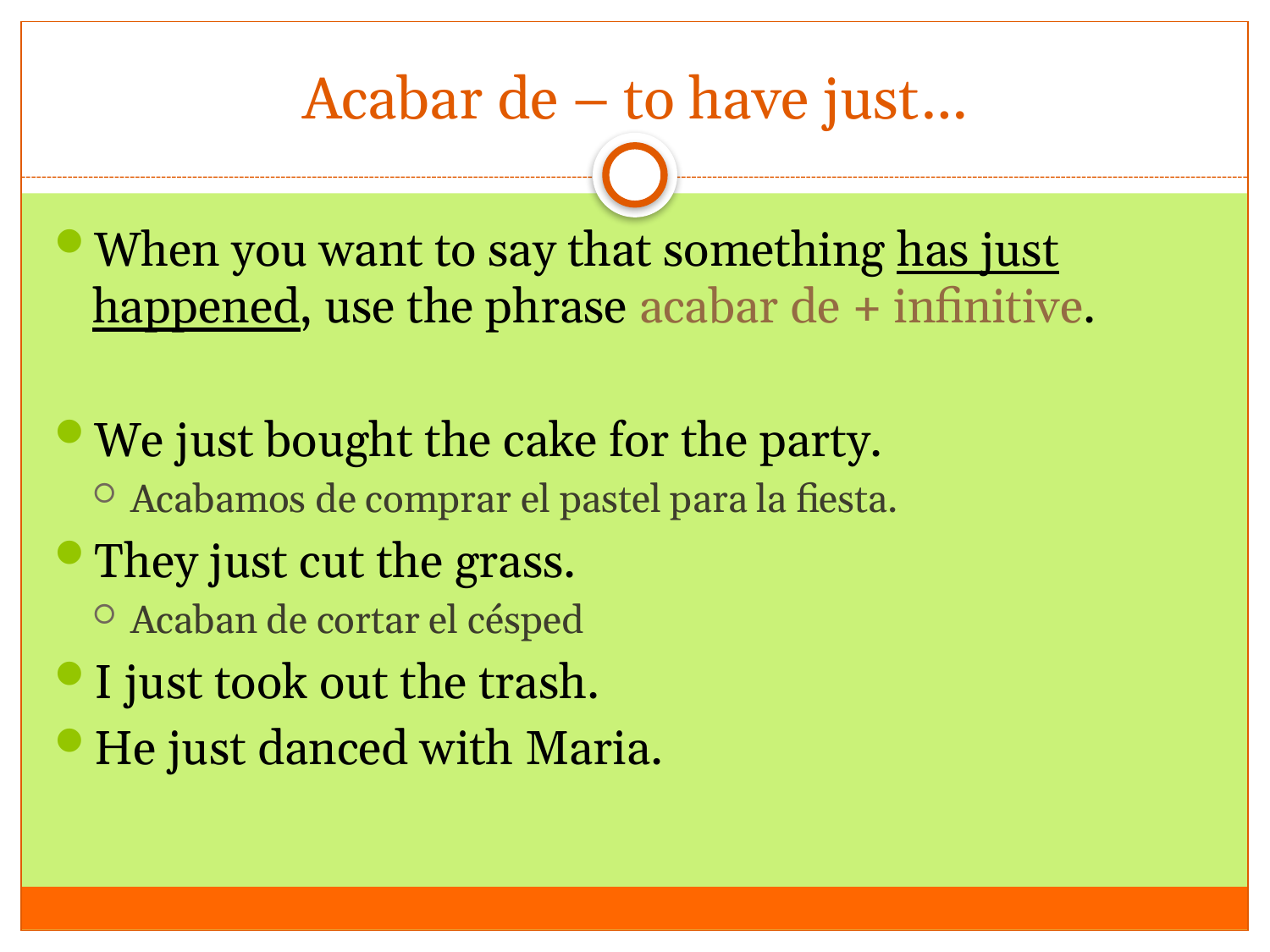

# Acabar de – to have just…
When you want to say that something has just happened, use the phrase acabar de + infinitive.

We just bought the cake for the party.
Acabamos de comprar el pastel para la fiesta.
They just cut the grass.
Acaban de cortar el césped
I just took out the trash.
He just danced with Maria.